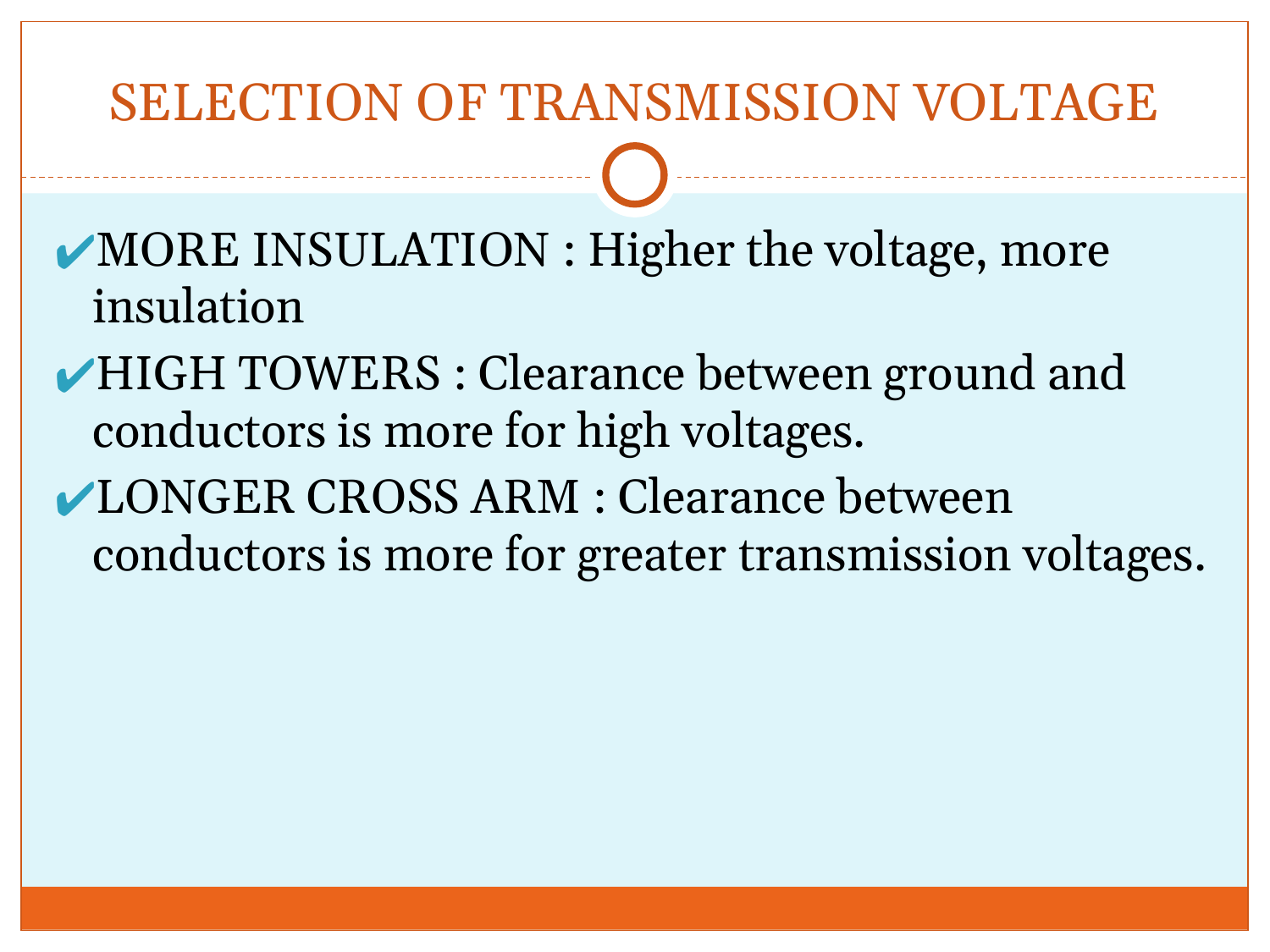

# SELECTION OF TRANSMISSION VOLTAGE
MORE INSULATION : Higher the voltage, more insulation
HIGH TOWERS : Clearance between ground and conductors is more for high voltages.
LONGER CROSS ARM : Clearance between conductors is more for greater transmission voltages.